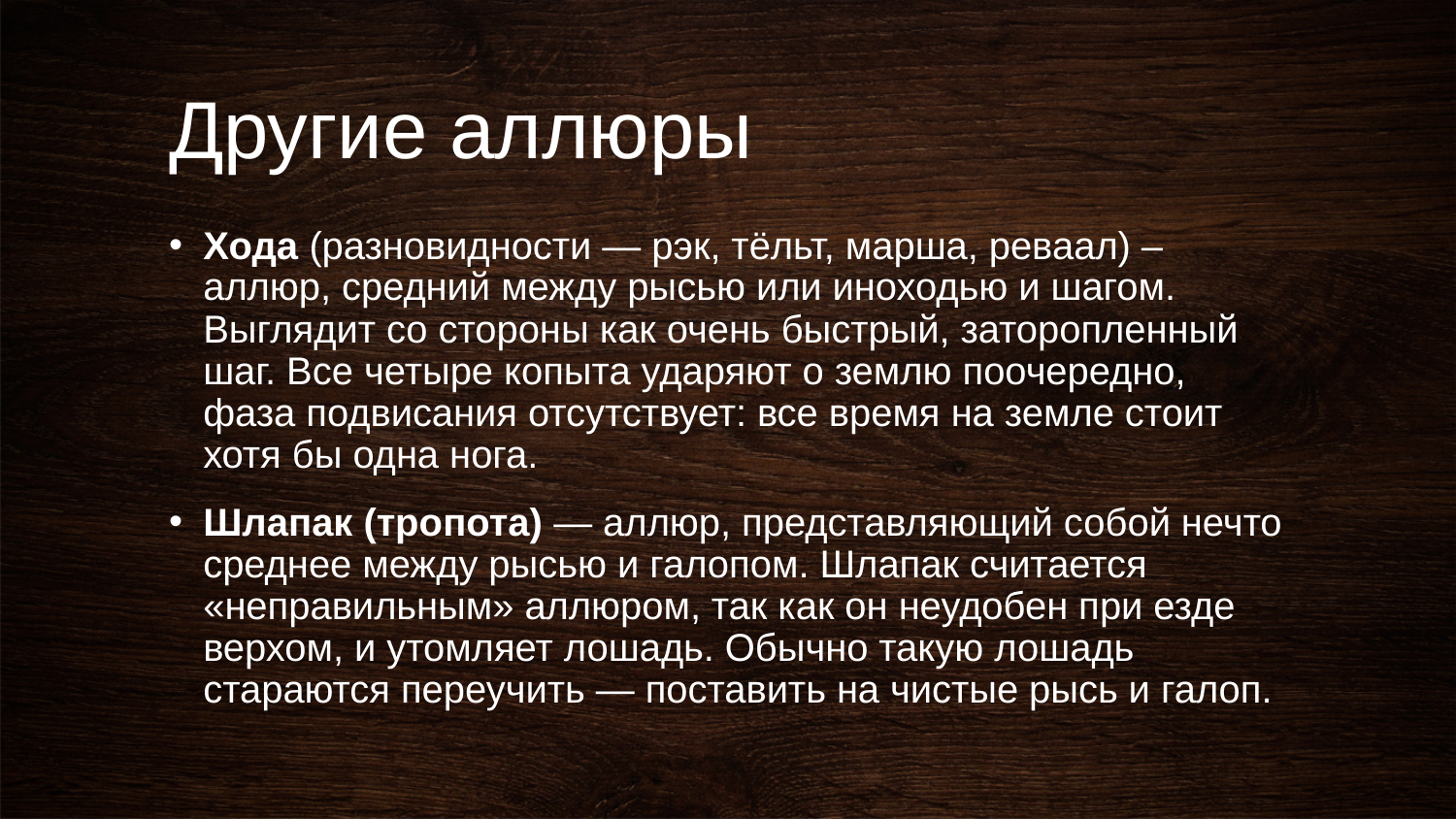

# Другие аллюры
Хода (разновидности — рэк, тёльт, марша, реваал) – аллюр, средний между рысью или иноходью и шагом. Выглядит со стороны как очень быстрый, заторопленный шаг. Все четыре копыта ударяют о землю поочередно, фаза подвисания отсутствует: все время на земле стоит хотя бы одна нога.
Шлапак (тропота) — аллюр, представляющий собой нечто среднее между рысью и галопом. Шлапак считается «неправильным» аллюром, так как он неудобен при езде верхом, и утомляет лошадь. Обычно такую лошадь стараются переучить — поставить на чистые рысь и галоп.